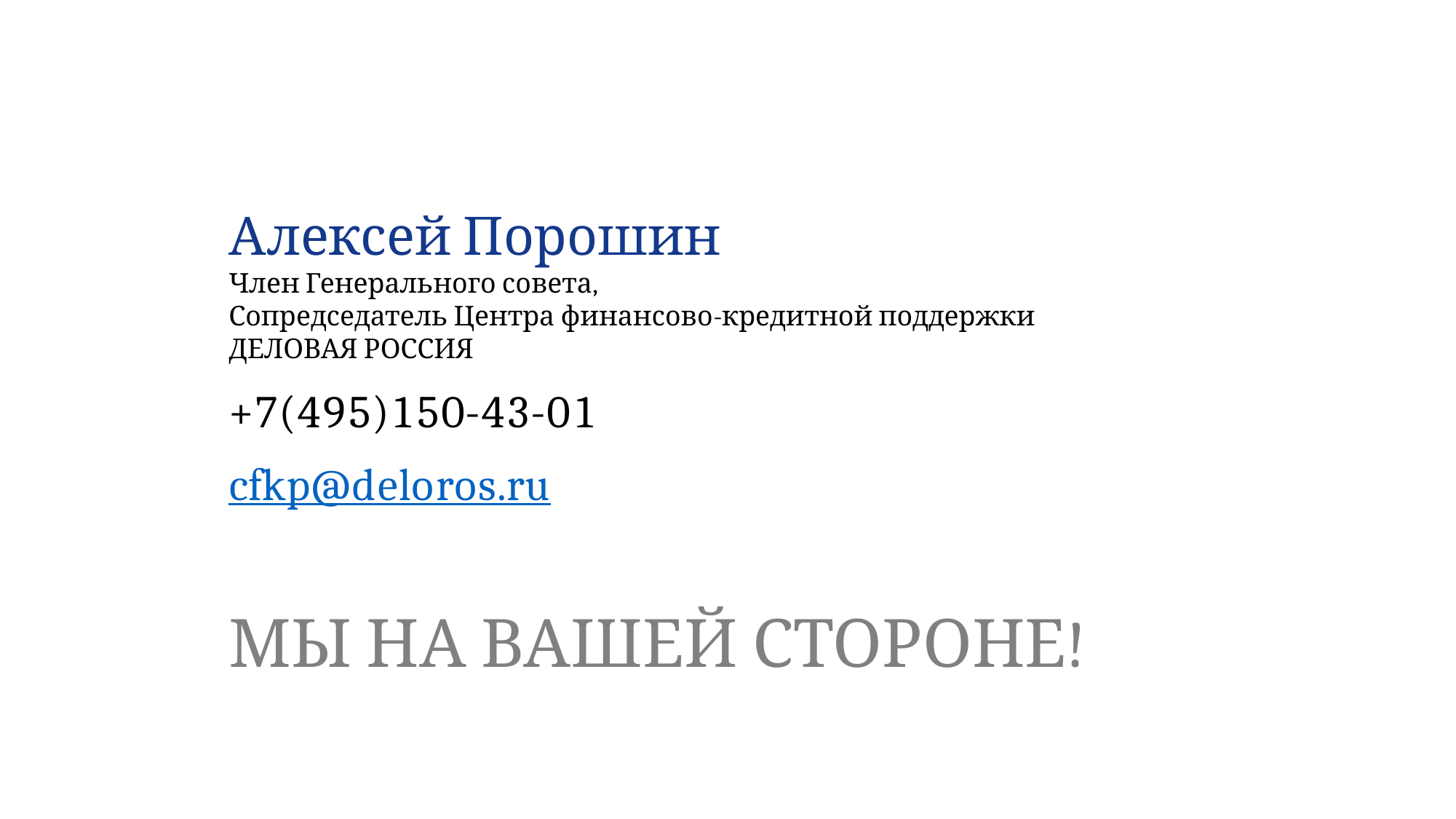

Алексей Порошин
Член Генерального совета,
Сопредседатель Центра финансово-кредитной поддержки
ДЕЛОВАЯ РОССИЯ
+7(495)150-43-01
cfkp@deloros.ru

МЫ НА ВАШЕЙ СТОРОНЕ!